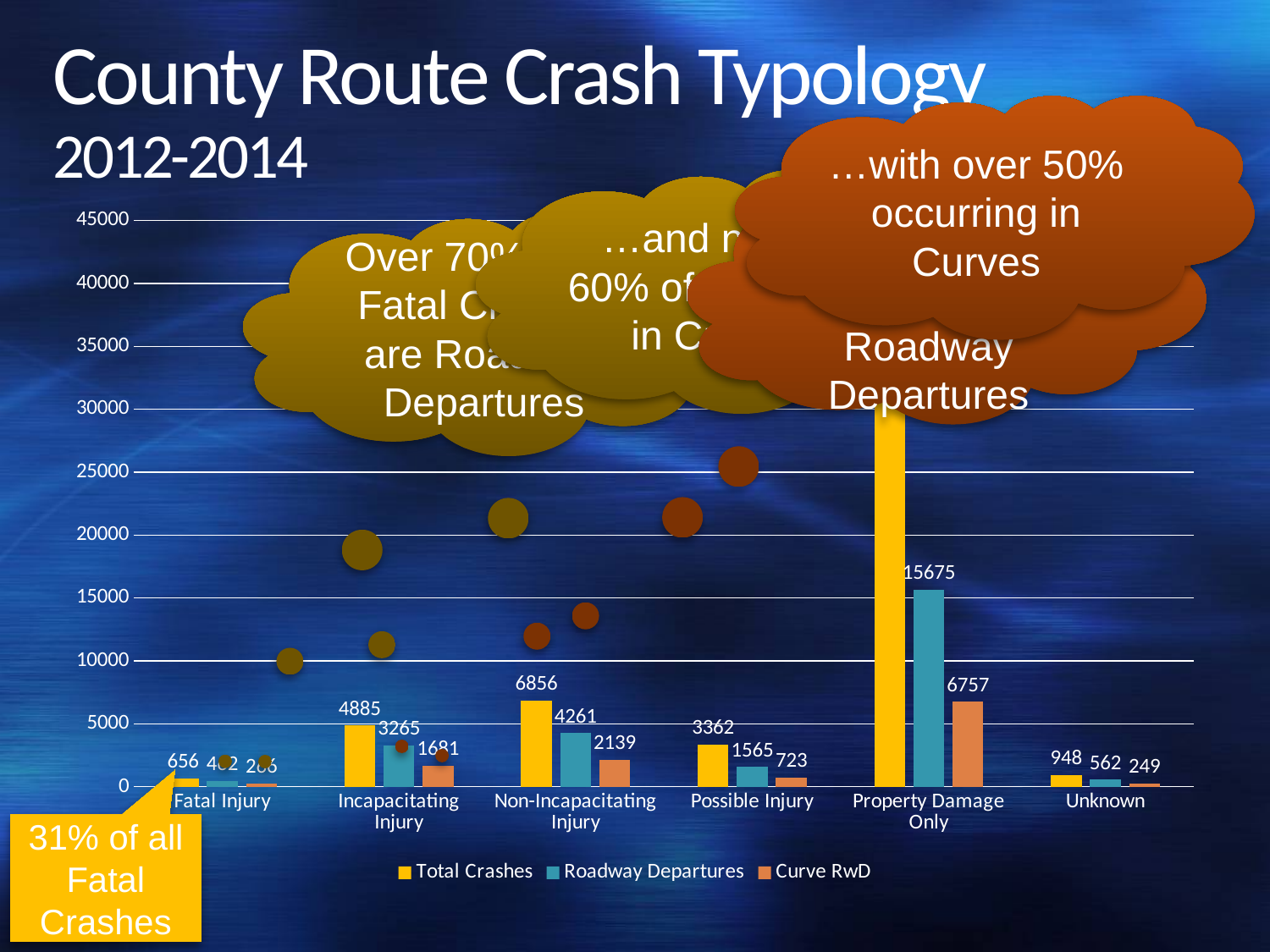

# County Route Crash Typology 2012-2014
…with over 50% occurring in Curves
…and nearly 60% of them are in Curves
Similarly, nearly 70% of Serious Injuries are Roadway Departures

### Chart

| Category |  |  |  |
|---|---|---|---|
| Fatal Injury | 656.0 | 462.0 | 266.0 |
| Incapacitating Injury | 4885.0 | 3265.0 | 1681.0 |
| Non-Incapacitating Injury | 6856.0 | 4261.0 | 2139.0 |
| Possible Injury | 3362.0 | 1565.0 | 723.0 |
| Property Damage Only | 39124.0 | 15675.0 | 6757.0 |
| Unknown | 948.0 | 562.0 | 249.0 |
Over 70% of all Fatal Crashes are Roadway Departures
31% of all Fatal Crashes